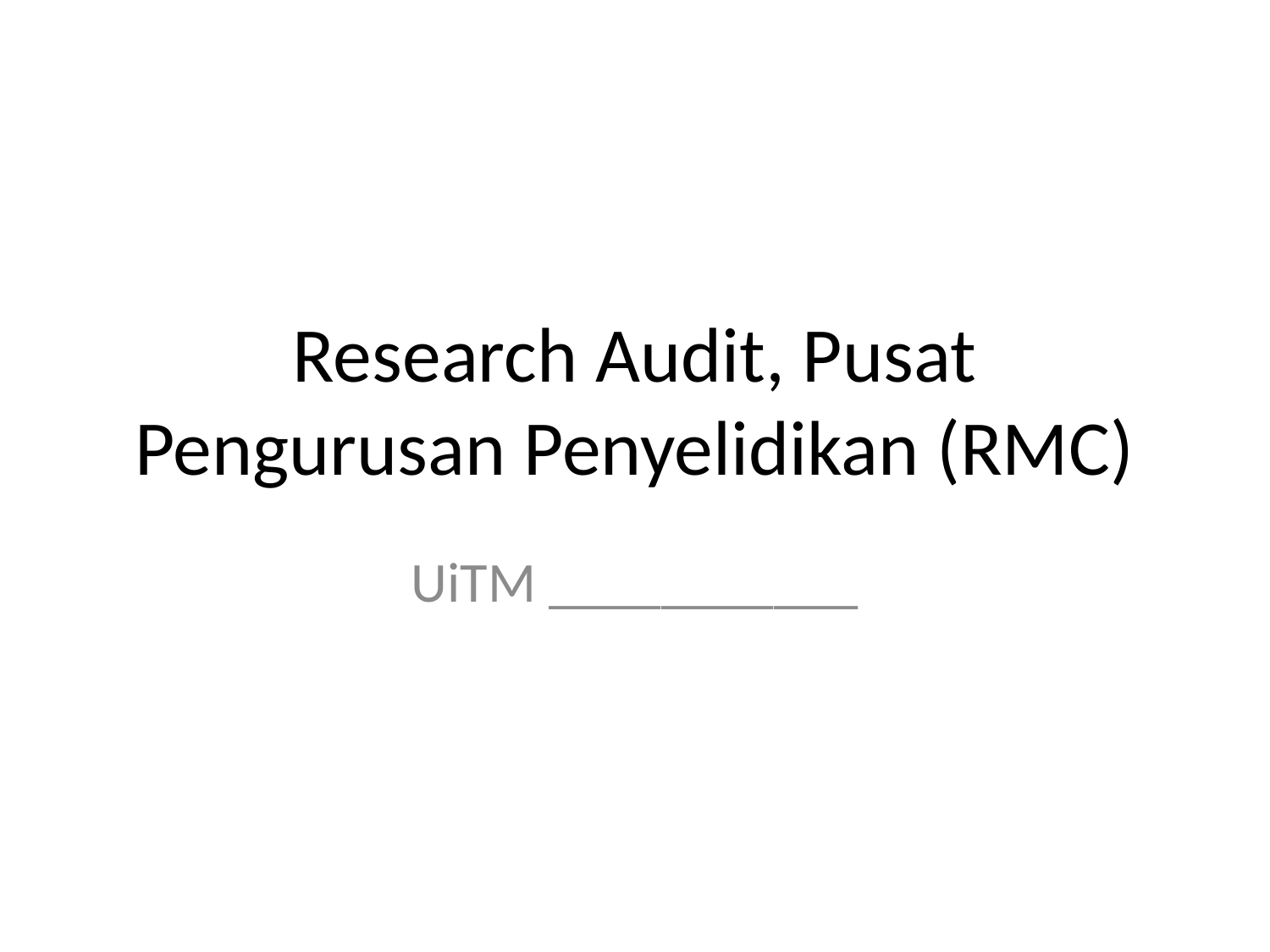

# Research Audit, Pusat Pengurusan Penyelidikan (RMC)
UiTM ___________